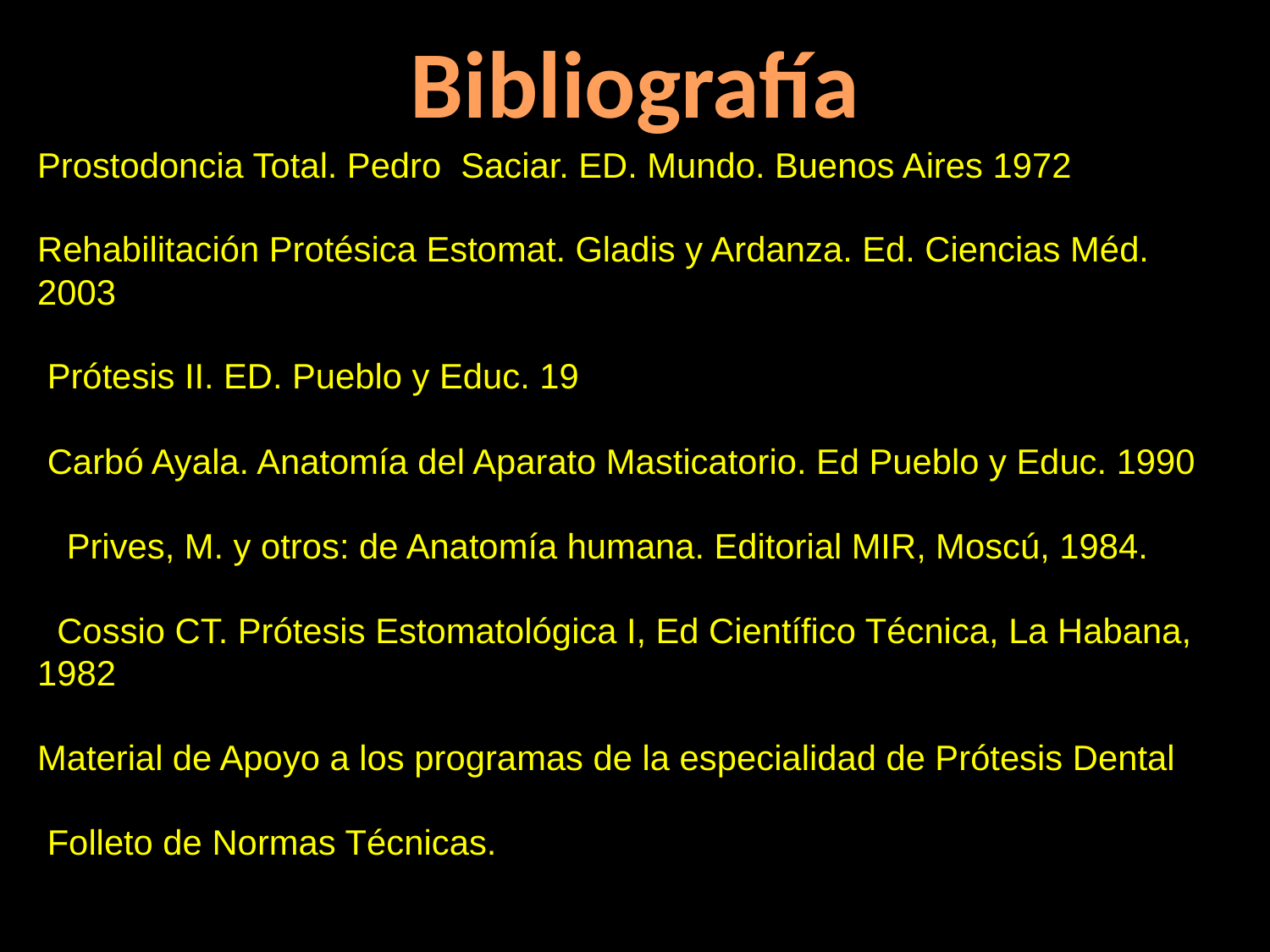

Bibliografía
Prostodoncia Total. Pedro  Saciar. ED. Mundo. Buenos Aires 1972

Rehabilitación Protésica Estomat. Gladis y Ardanza. Ed. Ciencias Méd. 2003

 Prótesis II. ED. Pueblo y Educ. 19

 Carbó Ayala. Anatomía del Aparato Masticatorio. Ed Pueblo y Educ. 1990

   Prives, M. y otros: de Anatomía humana. Editorial MIR, Moscú, 1984.

  Cossio CT. Prótesis Estomatológica I, Ed Científico Técnica, La Habana, 1982

Material de Apoyo a los programas de la especialidad de Prótesis Dental

 Folleto de Normas Técnicas.